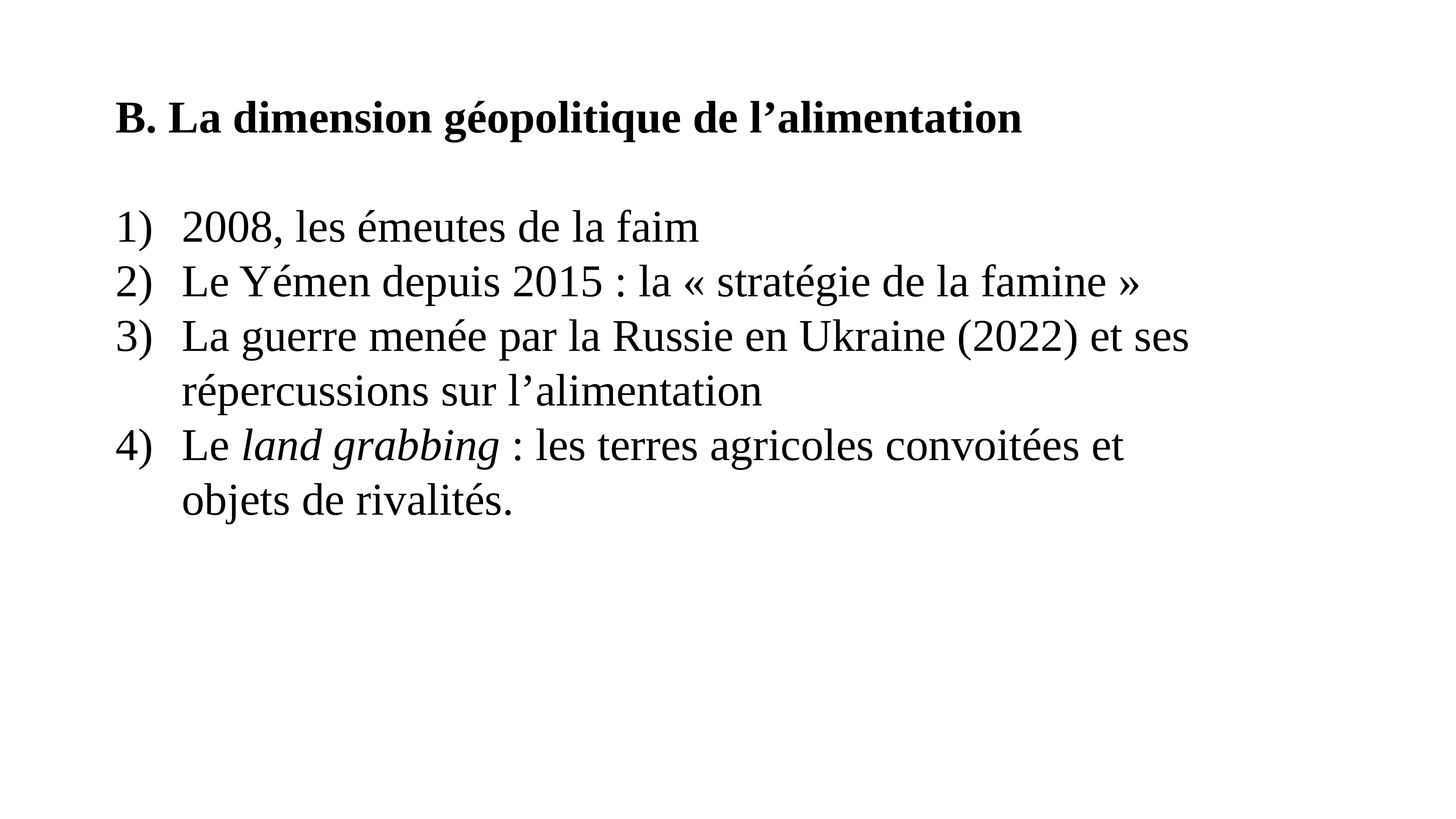

B. La dimension géopolitique de l’alimentation

2008, les émeutes de la faim
Le Yémen depuis 2015 : la « stratégie de la famine »
La guerre menée par la Russie en Ukraine (2022) et ses répercussions sur l’alimentation
Le land grabbing : les terres agricoles convoitées et objets de rivalités.